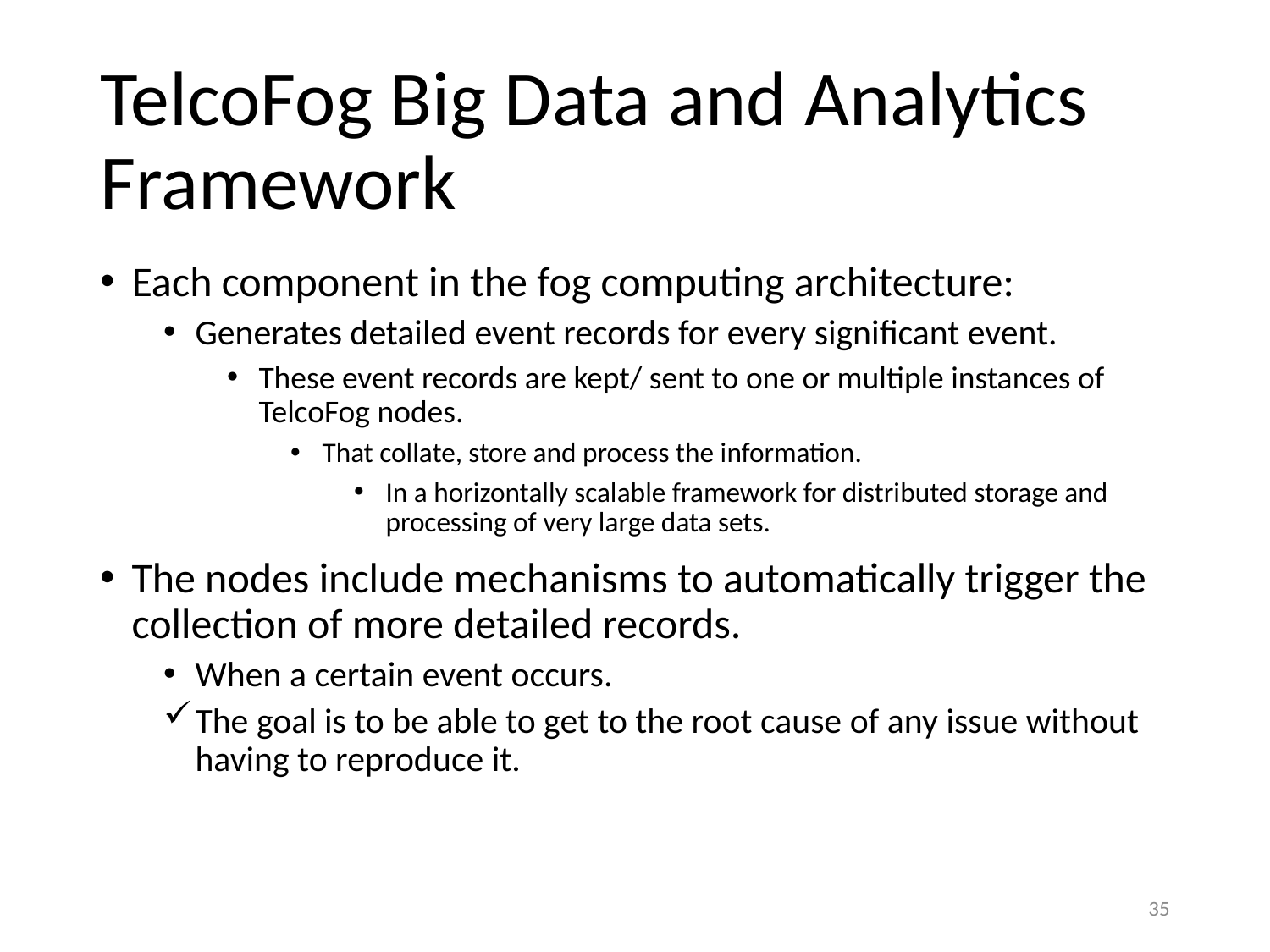

# TelcoFog Big Data and Analytics Framework
Each component in the fog computing architecture:
Generates detailed event records for every significant event.
These event records are kept/ sent to one or multiple instances of TelcoFog nodes.
That collate, store and process the information.
In a horizontally scalable framework for distributed storage and processing of very large data sets.
The nodes include mechanisms to automatically trigger the collection of more detailed records.
When a certain event occurs.
The goal is to be able to get to the root cause of any issue without having to reproduce it.
35